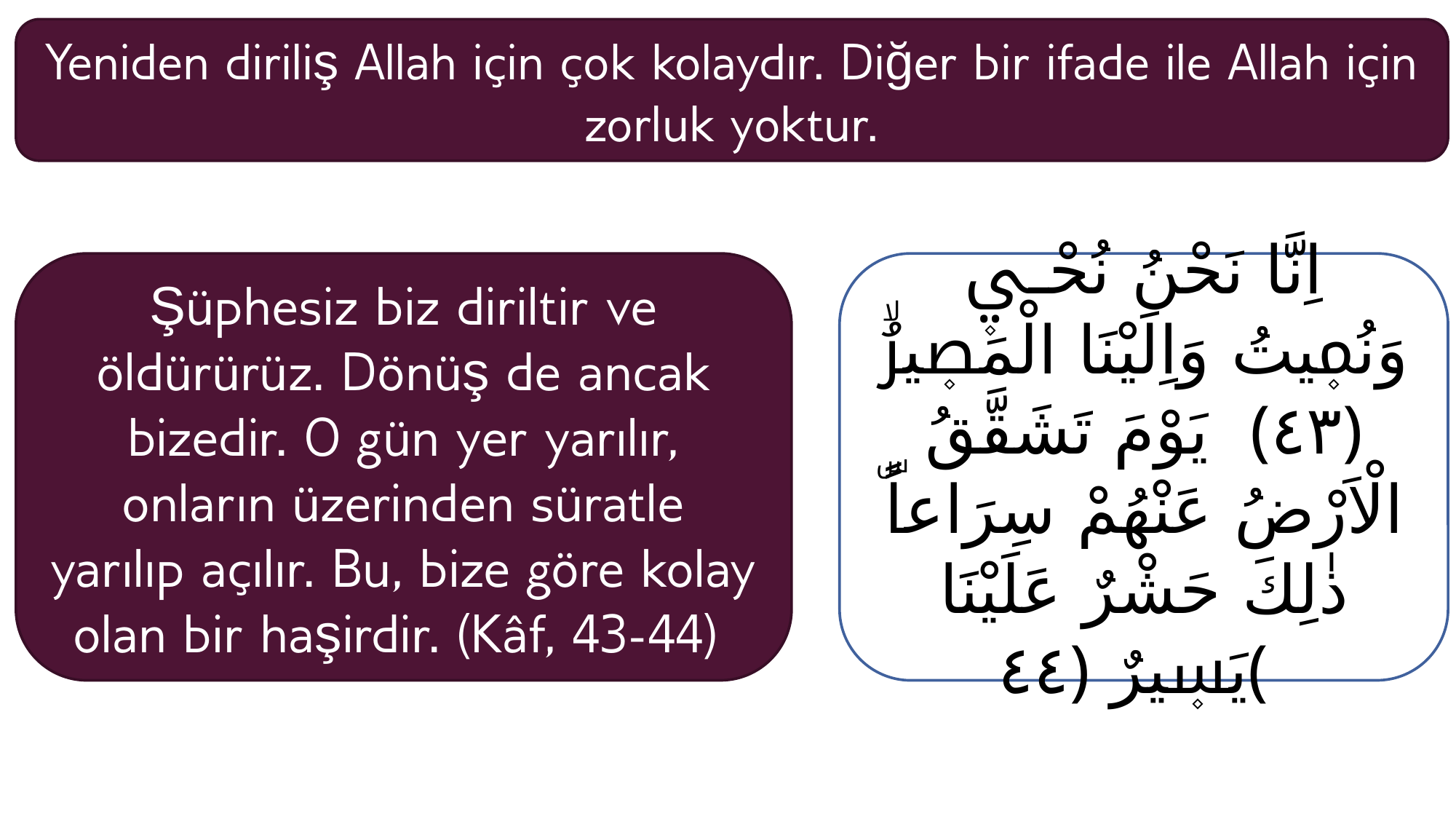

Yeniden diriliş Allah için çok kolaydır. Diğer bir ifade ile Allah için zorluk yoktur.
Şüphesiz biz diriltir ve öldürürüz. Dönüş de ancak bizedir. O gün yer yarılır, onların üzerinden süratle yarılıp açılır. Bu, bize göre kolay olan bir haşirdir. (Kâf, 43-44)
اِنَّا نَحْنُ نُحْـي۪ وَنُم۪يتُ وَاِلَيْنَا الْمَص۪يرُۙ ﴿٤٣﴾  يَوْمَ تَشَقَّقُ الْاَرْضُ عَنْهُمْ سِرَاعاًۜ ذٰلِكَ حَشْرٌ عَلَيْنَا يَس۪يرٌ ﴿٤٤﴾